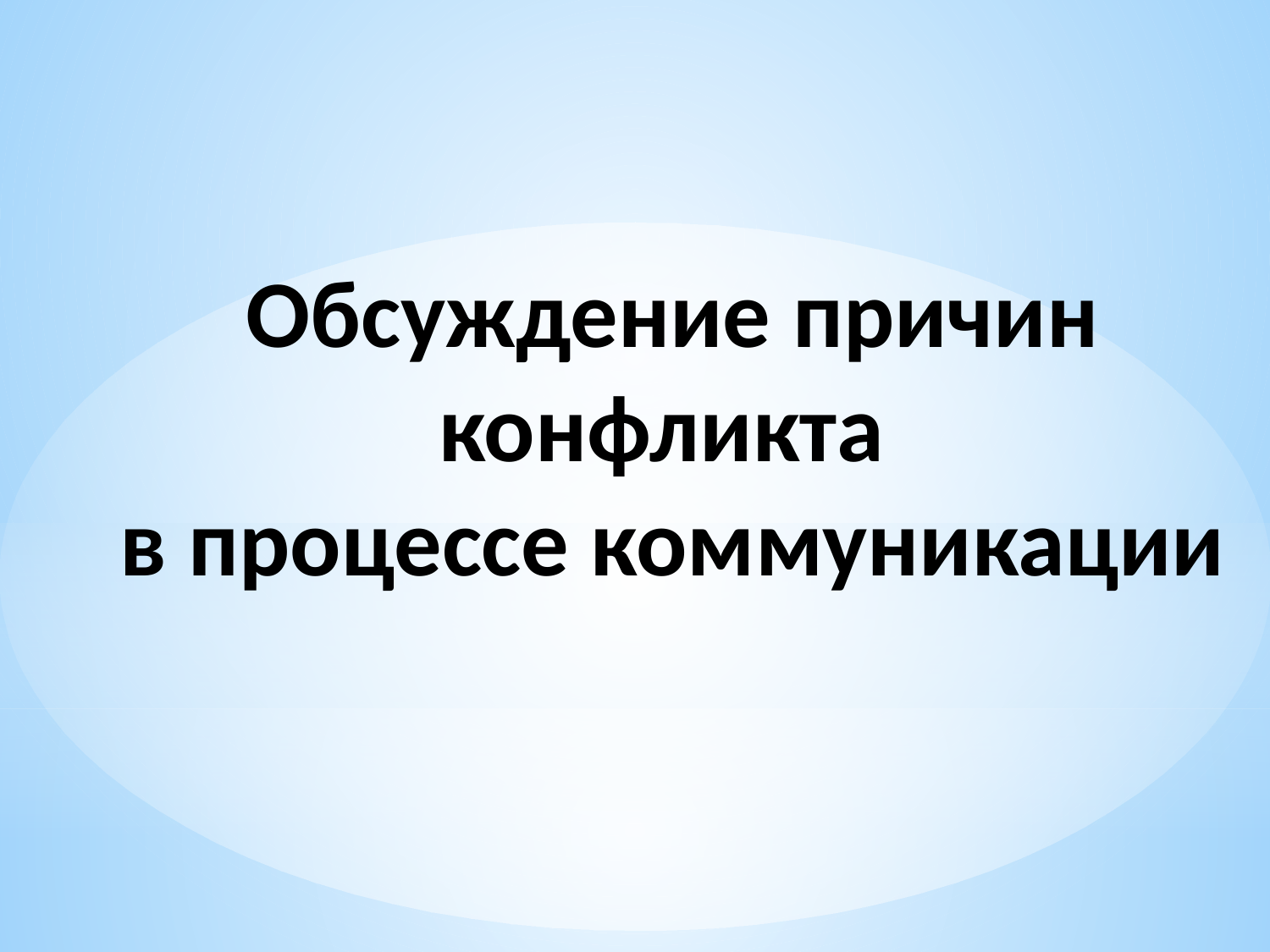

# Обсуждение причин конфликта в процессе коммуникации